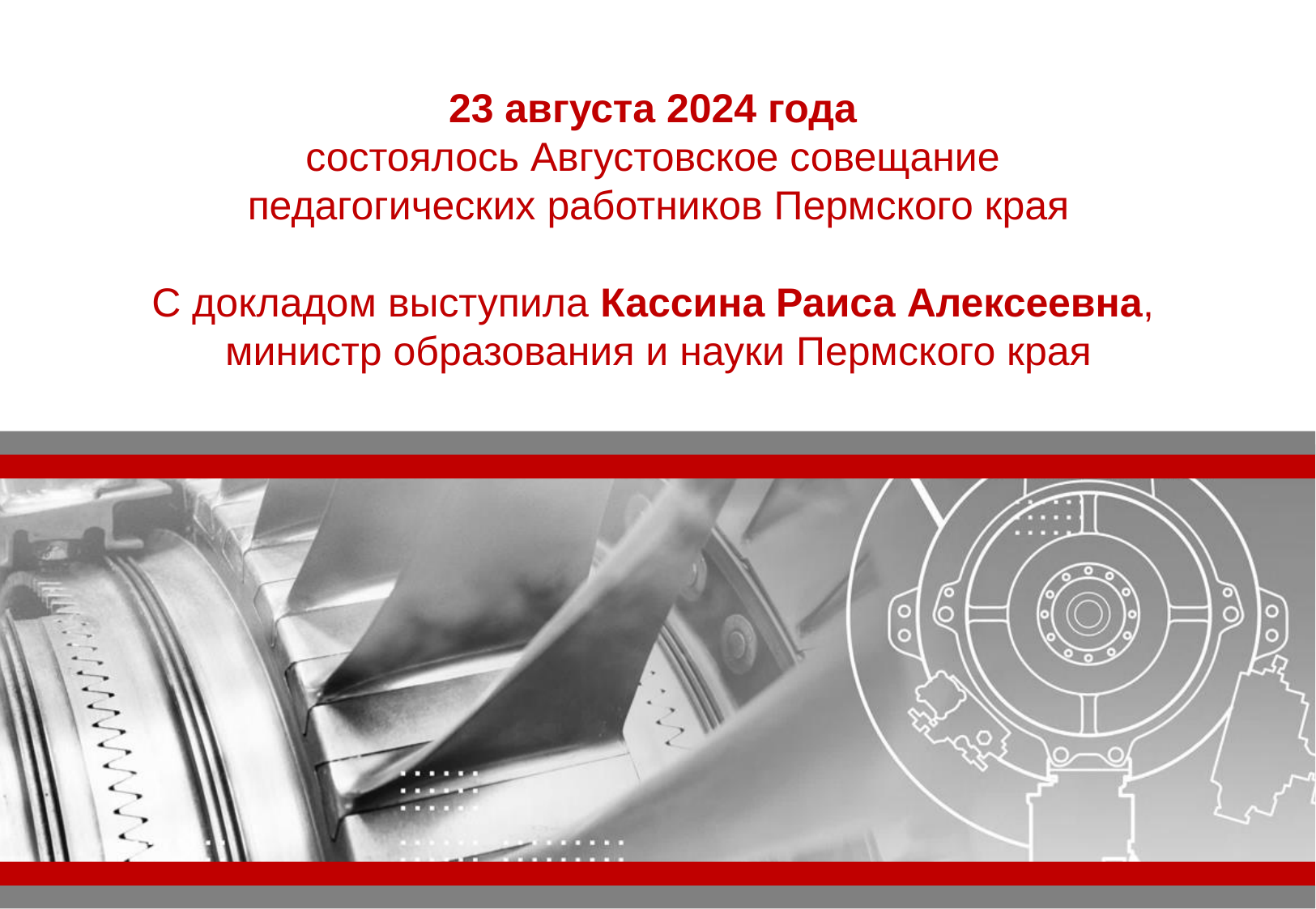

23 августа 2024 года
состоялось Августовское совещание
педагогических работников Пермского края

С докладом выступила Кассина Раиса Алексеевна,
министр образования и науки Пермского края